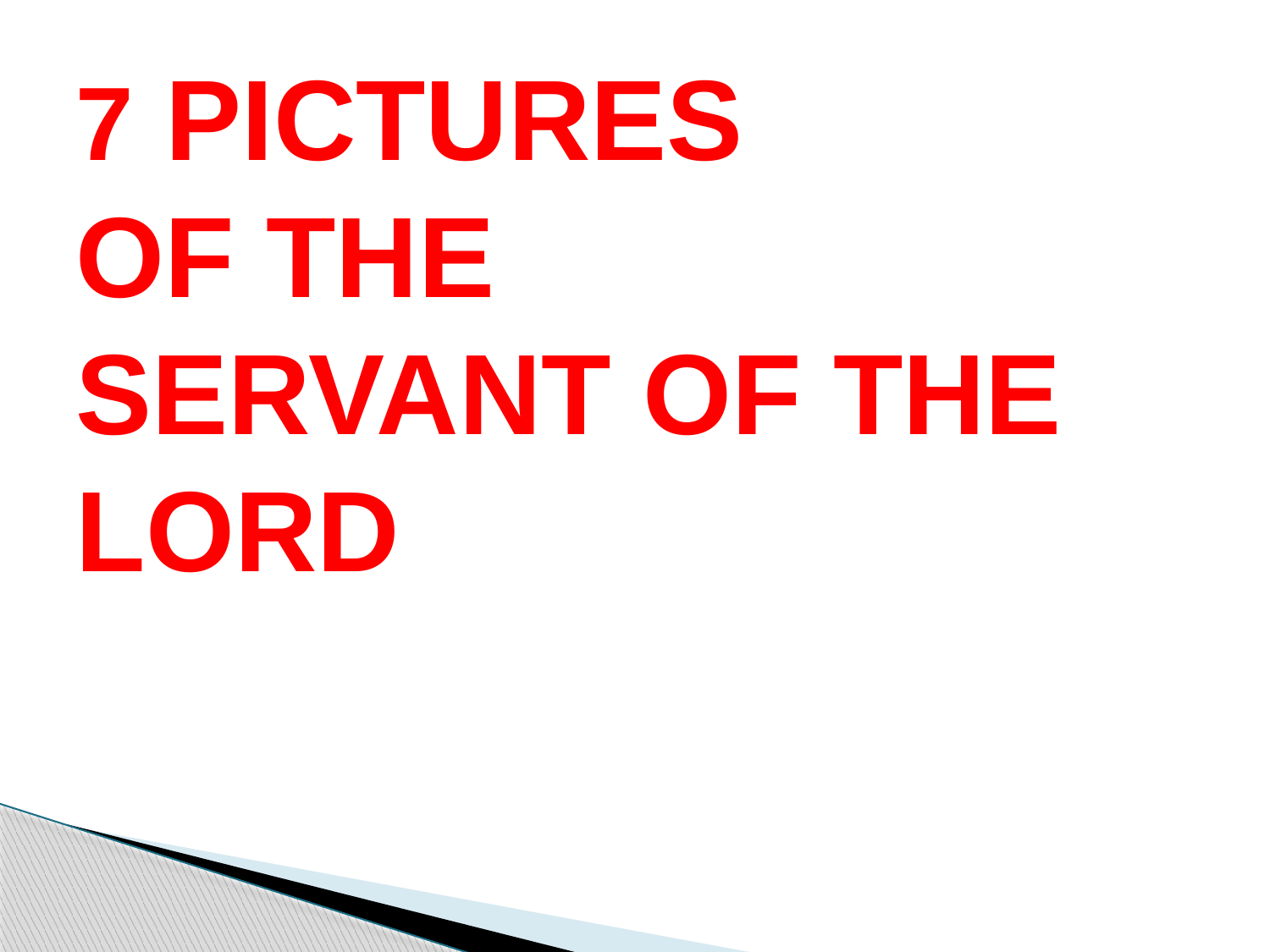

# 7 PICTURES          OF THE SERVANT OF THE LORD